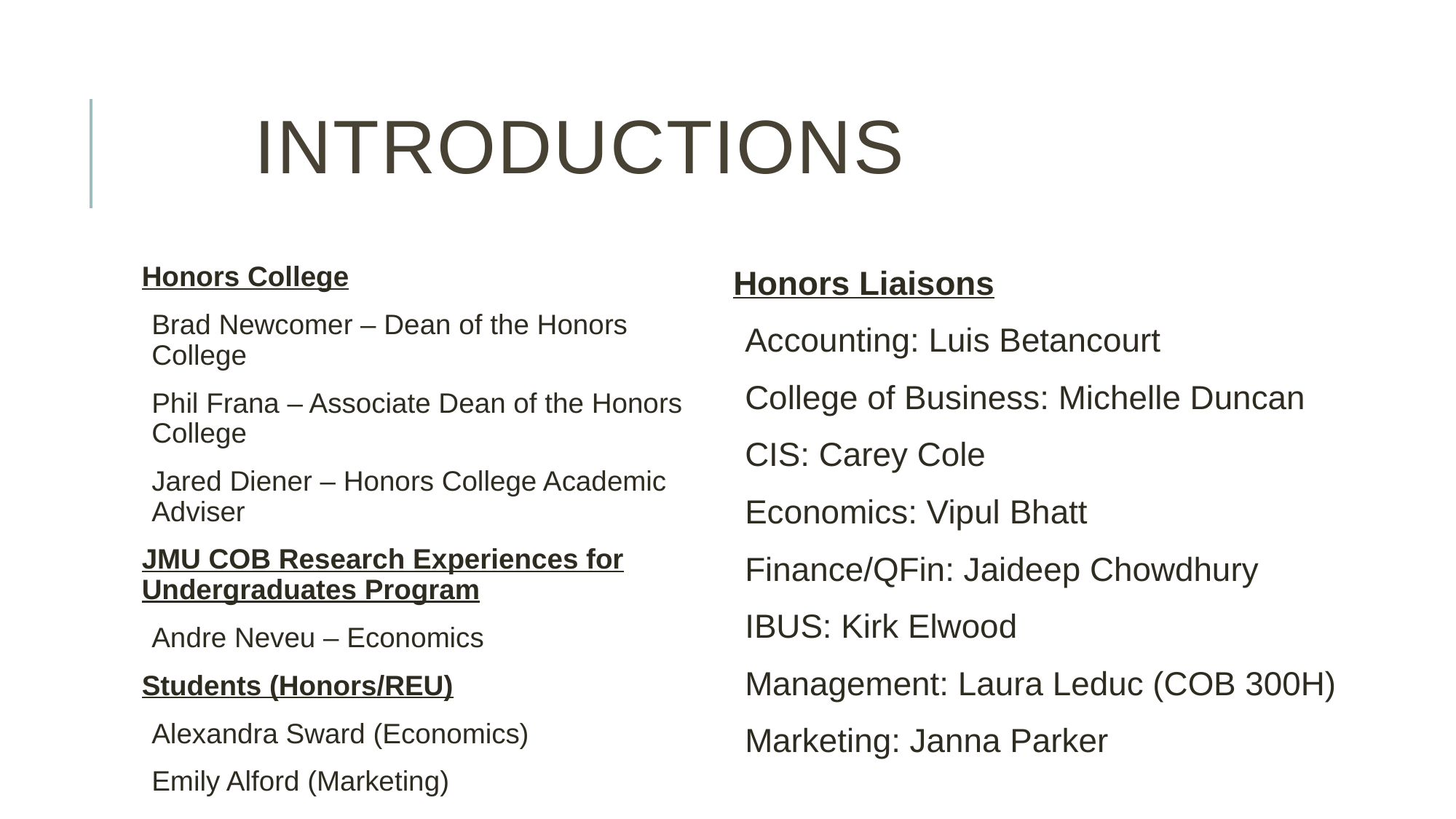

# INTRODUCTIONS
Honors College
Brad Newcomer – Dean of the Honors College
Phil Frana – Associate Dean of the Honors College
Jared Diener – Honors College Academic Adviser
JMU COB Research Experiences for Undergraduates Program
Andre Neveu – Economics
Students (Honors/REU)
Alexandra Sward (Economics)
Emily Alford (Marketing)

Honors Liaisons
Accounting: Luis Betancourt
College of Business: Michelle Duncan
CIS: Carey Cole
Economics: Vipul Bhatt
Finance/QFin: Jaideep Chowdhury
IBUS: Kirk Elwood
Management: Laura Leduc (COB 300H)
Marketing: Janna Parker